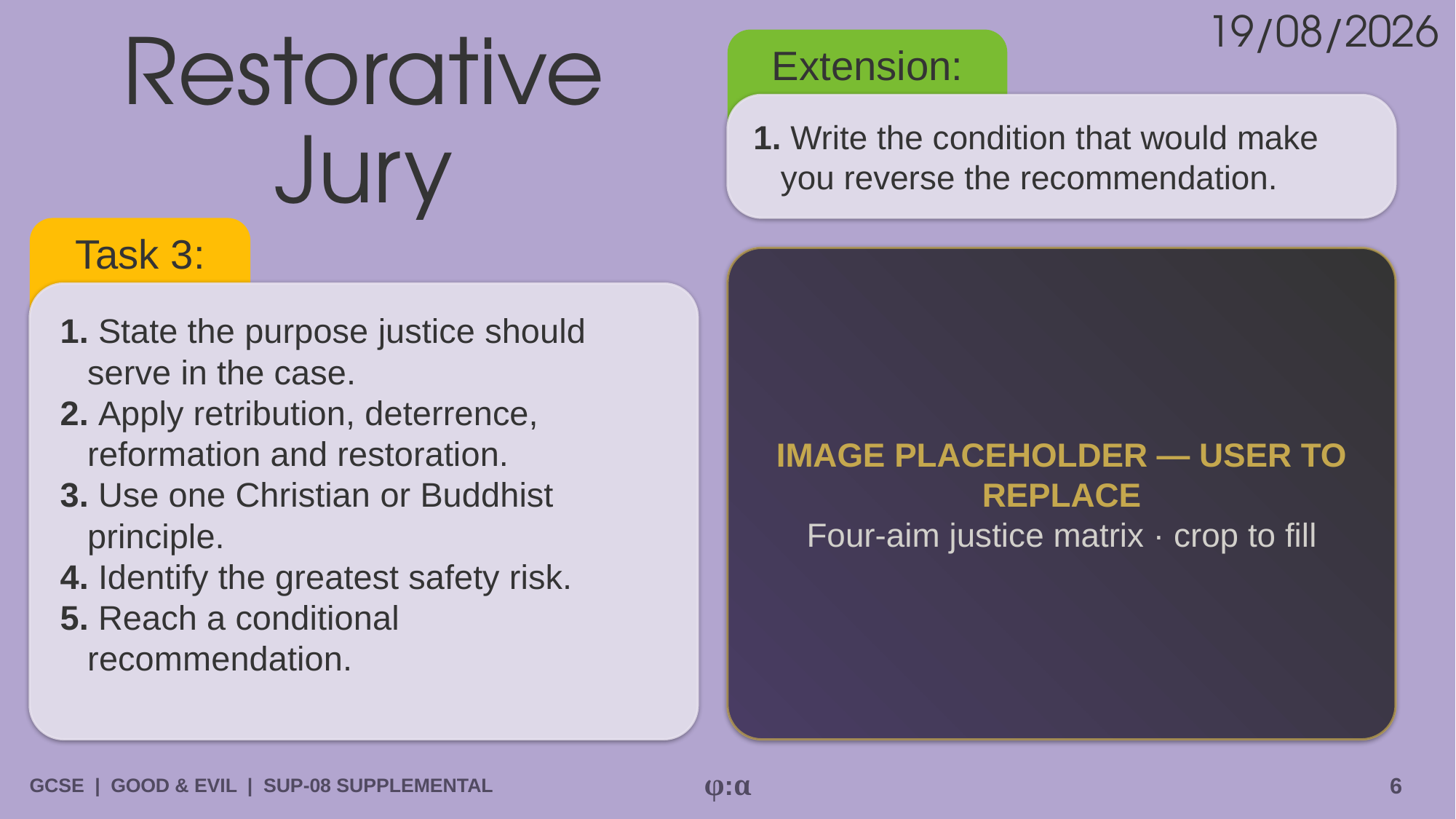

19/08/2026
Extension:
# Restorative Jury
1. Write the condition that would make you reverse the recommendation.
Task 3:
IMAGE PLACEHOLDER — USER TO REPLACE
Four-aim justice matrix · crop to fill
1. State the purpose justice should serve in the case.
2. Apply retribution, deterrence, reformation and restoration.
3. Use one Christian or Buddhist principle.
4. Identify the greatest safety risk.
5. Reach a conditional recommendation.
GCSE  |  GOOD & EVIL  |  SUP-08 SUPPLEMENTAL
φ:α
6